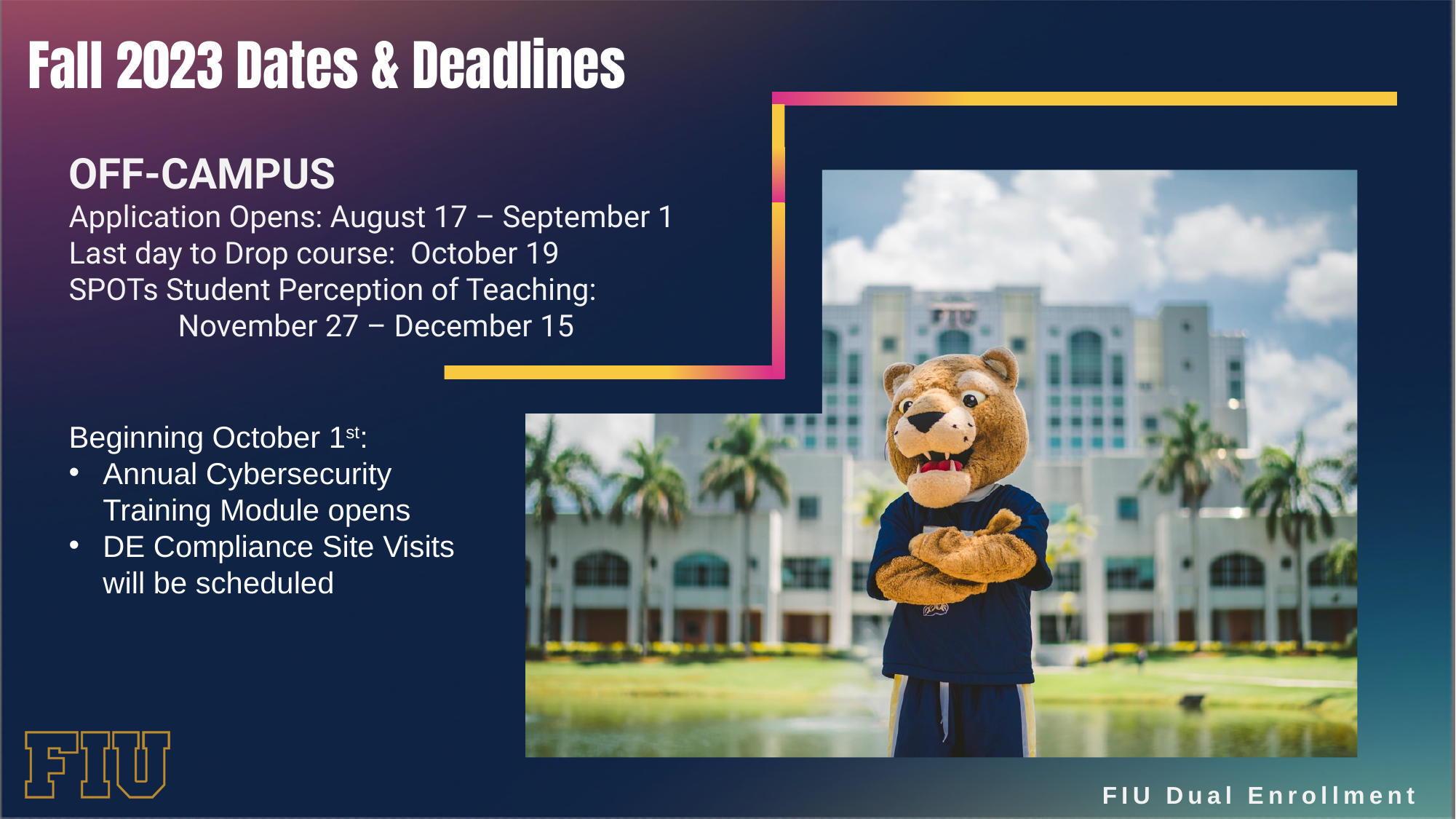

# Fall 2023 Dates & Deadlines
OFF-CAMPUS
Application Opens: August 17 – September 1
Last day to Drop course:  October 19
SPOTs Student Perception of Teaching:
	November 27 – December 15

Beginning October 1st:
Annual Cybersecurity Training Module opens
DE Compliance Site Visits will be scheduled